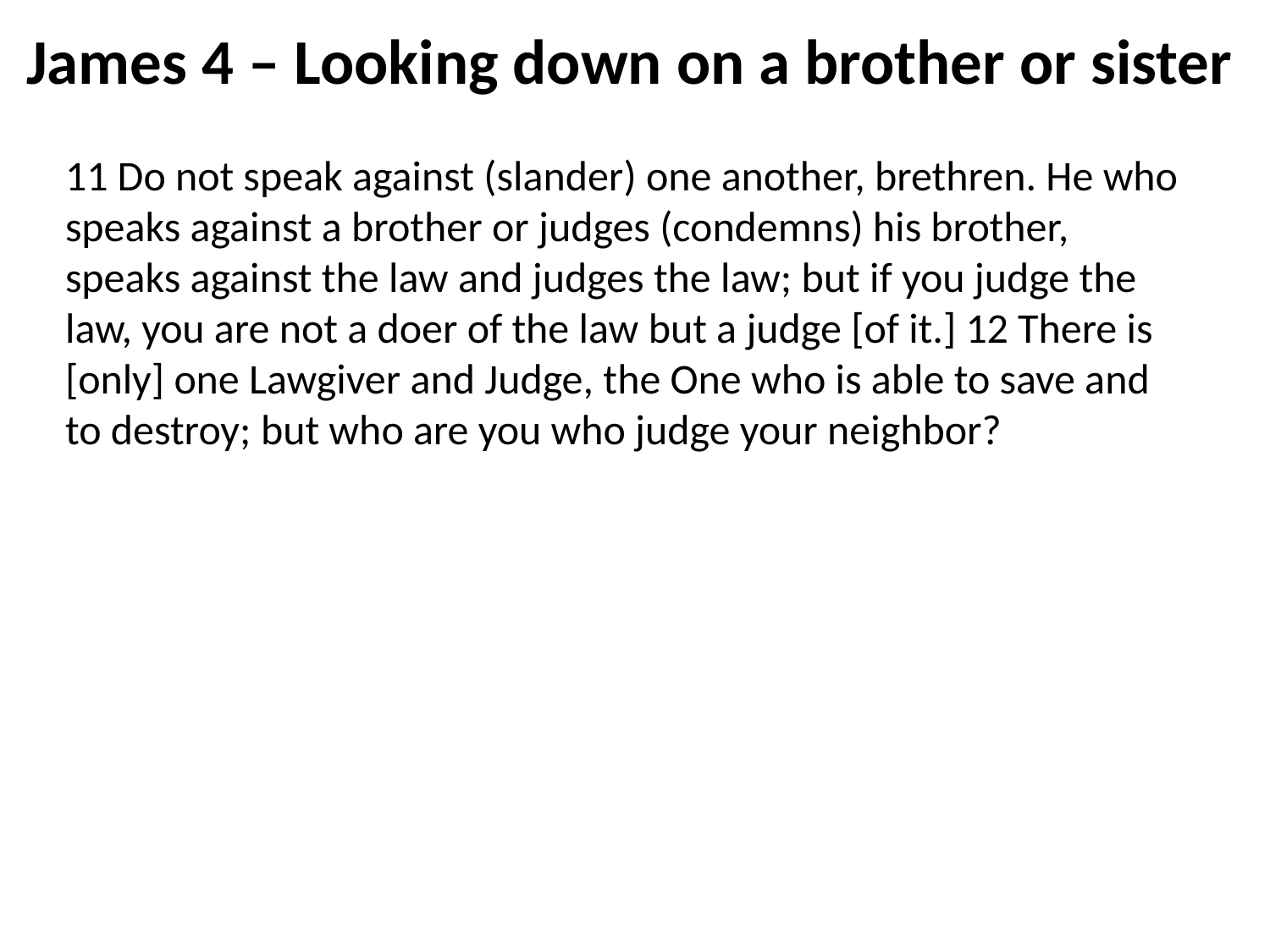

James 4 – Looking down on a brother or sister
11 Do not speak against (slander) one another, brethren. He who speaks against a brother or judges (condemns) his brother, speaks against the law and judges the law; but if you judge the law, you are not a doer of the law but a judge [of it.] 12 There is [only] one Lawgiver and Judge, the One who is able to save and to destroy; but who are you who judge your neighbor?